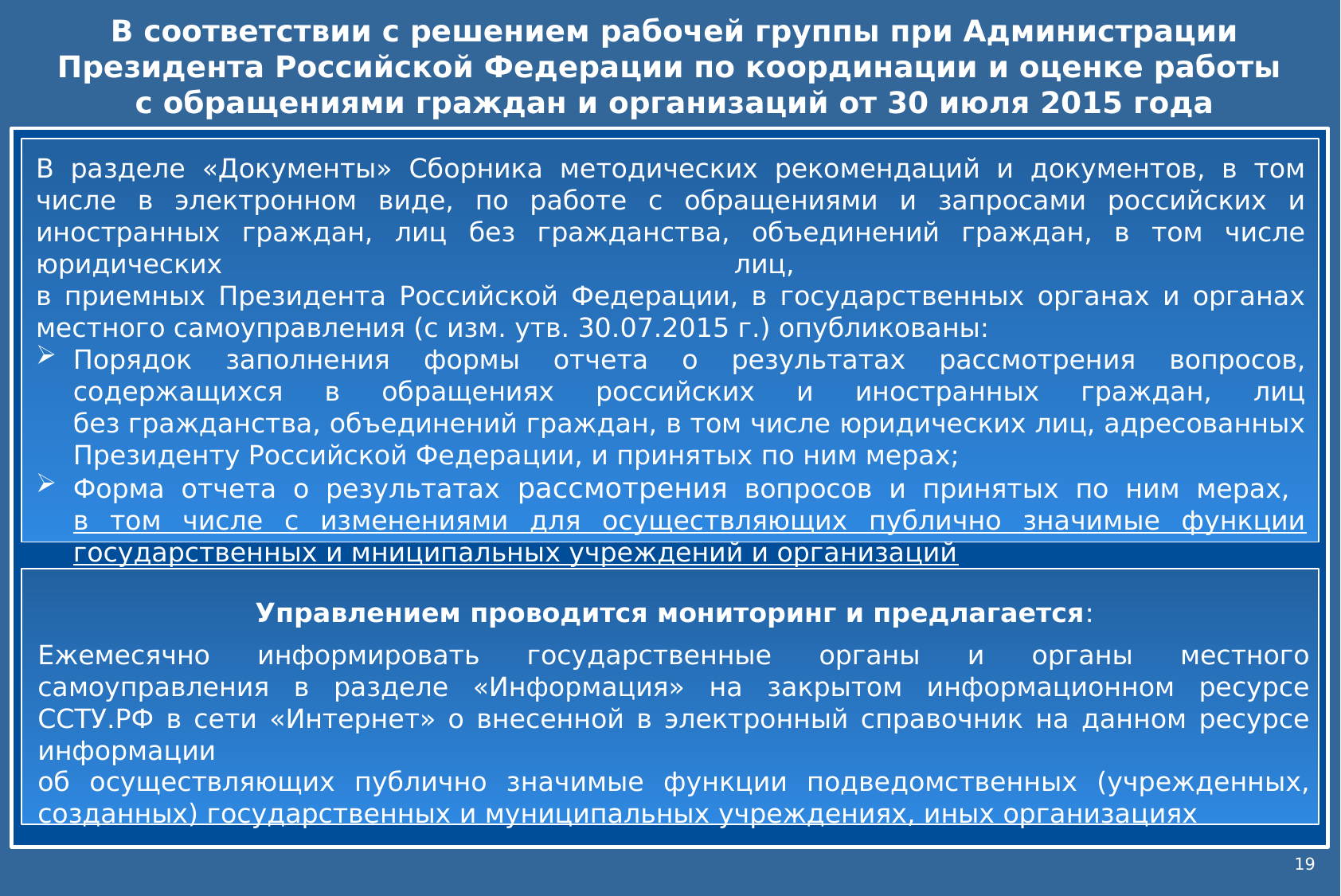

В соответствии с решением рабочей группы при Администрации Президента Российской Федерации по координации и оценке работы
с обращениями граждан и организаций от 30 июля 2015 года

В разделе «Документы» Сборника методических рекомендаций и документов, в том числе в электронном виде, по работе с обращениями и запросами российских и иностранных граждан, лиц без гражданства, объединений граждан, в том числе юридических лиц,
в приемных Президента Российской Федерации, в государственных органах и органах местного самоуправления (с изм. утв. 30.07.2015 г.) опубликованы:
Порядок заполнения формы отчета о результатах рассмотрения вопросов, содержащихся в обращениях российских и иностранных граждан, лиц без гражданства, объединений граждан, в том числе юридических лиц, адресованных Президенту Российской Федерации, и принятых по ним мерах;
Форма отчета о результатах рассмотрения вопросов и принятых по ним мерах,
в том числе с изменениями для осуществляющих публично значимые функции государственных и мниципальных учреждений и организаций

Управлением проводится мониторинг и предлагается:
Ежемесячно информировать государственные органы и органы местного самоуправления в разделе «Информация» на закрытом информационном ресурсе ССТУ.РФ в сети «Интернет» о внесенной в электронный справочник на данном ресурсе информации
об осуществляющих публично значимые функции подведомственных (учрежденных, созданных) государственных и муниципальных учреждениях, иных организациях
19